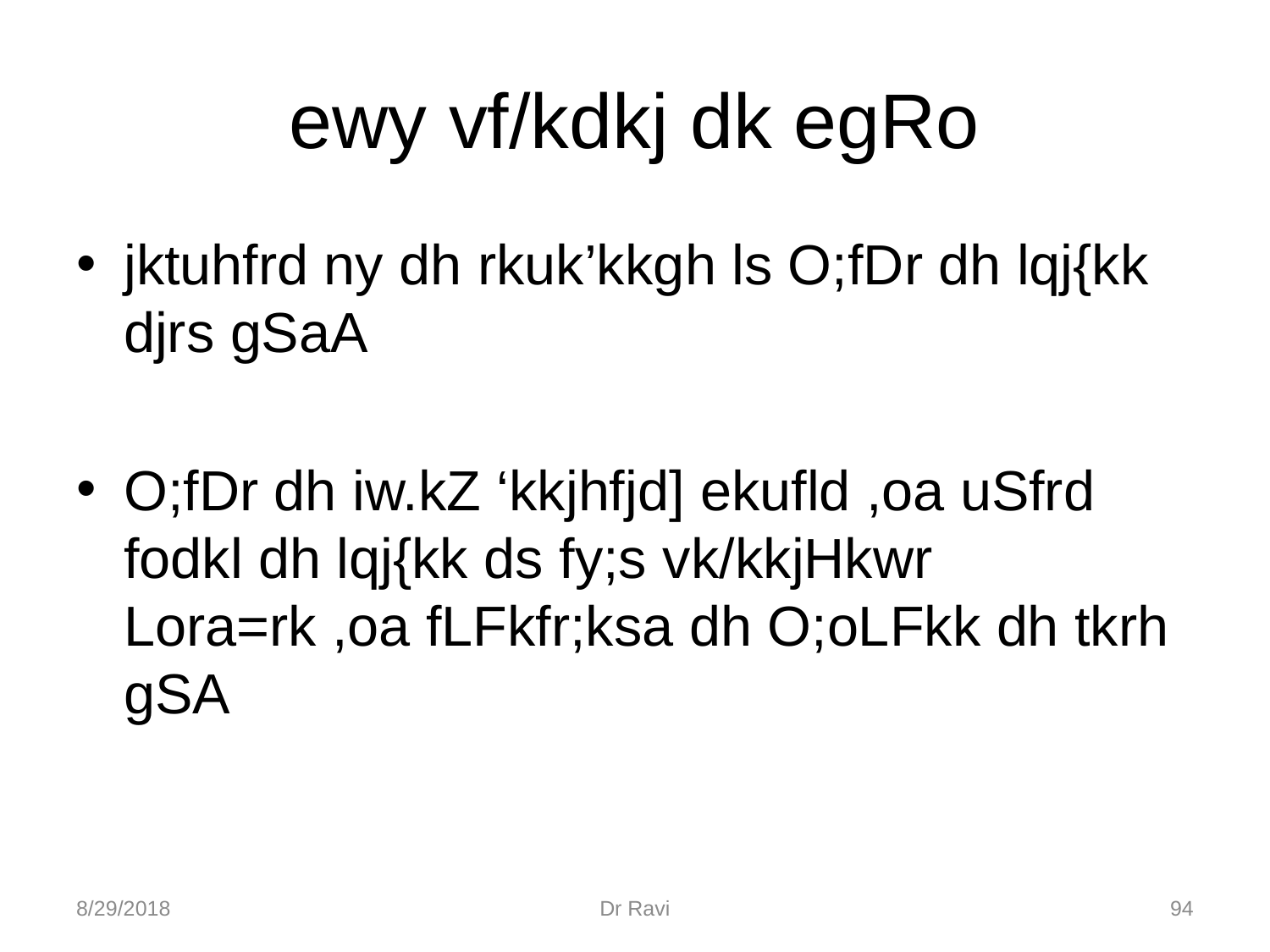

# ewy vf/kdkj dk egRo
jktuhfrd ny dh rkuk’kkgh ls O;fDr dh lqj{kk djrs gSaA

O;fDr dh iw.kZ ‘kkjhfjd] ekufld ,oa uSfrd fodkl dh lqj{kk ds fy;s vk/kkjHkwr Lora=rk ,oa fLFkfr;ksa dh O;oLFkk dh tkrh gSA

8/29/2018
Dr Ravi
94